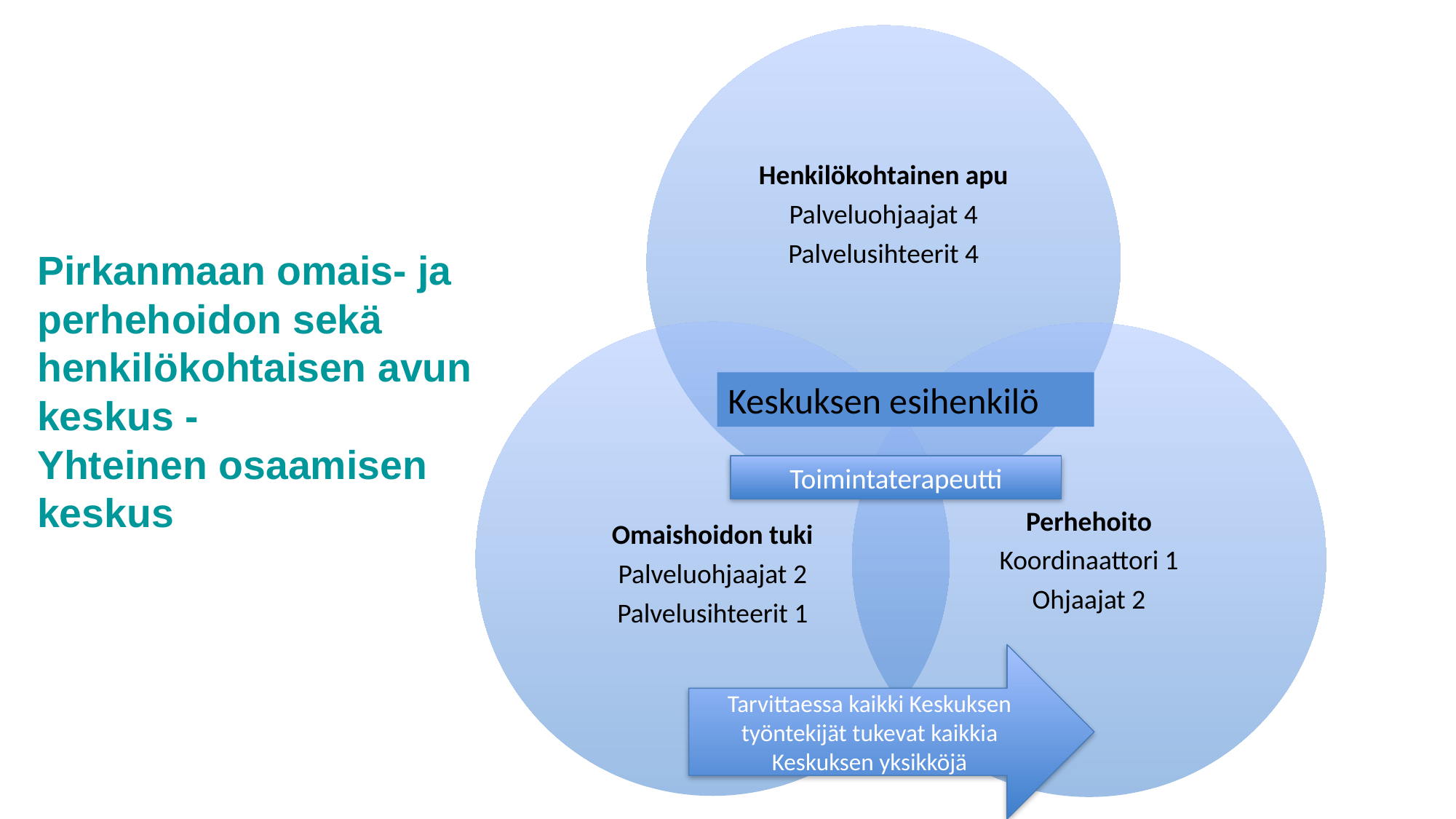

Henkilökohtainen apu
Palveluohjaajat 4
Palvelusihteerit 4
Perhehoito
Koordinaattori 1
Ohjaajat 2

Omaishoidon tuki
Palveluohjaajat 2
Palvelusihteerit 1
# Pirkanmaan omais- ja perhehoidon sekä henkilökohtaisen avun  keskus - Yhteinen osaamisen keskus
Keskuksen esihenkilö
Toimintaterapeutti
Tarvittaessa kaikki Keskuksen työntekijät tukevat kaikkia Keskuksen yksikköjä